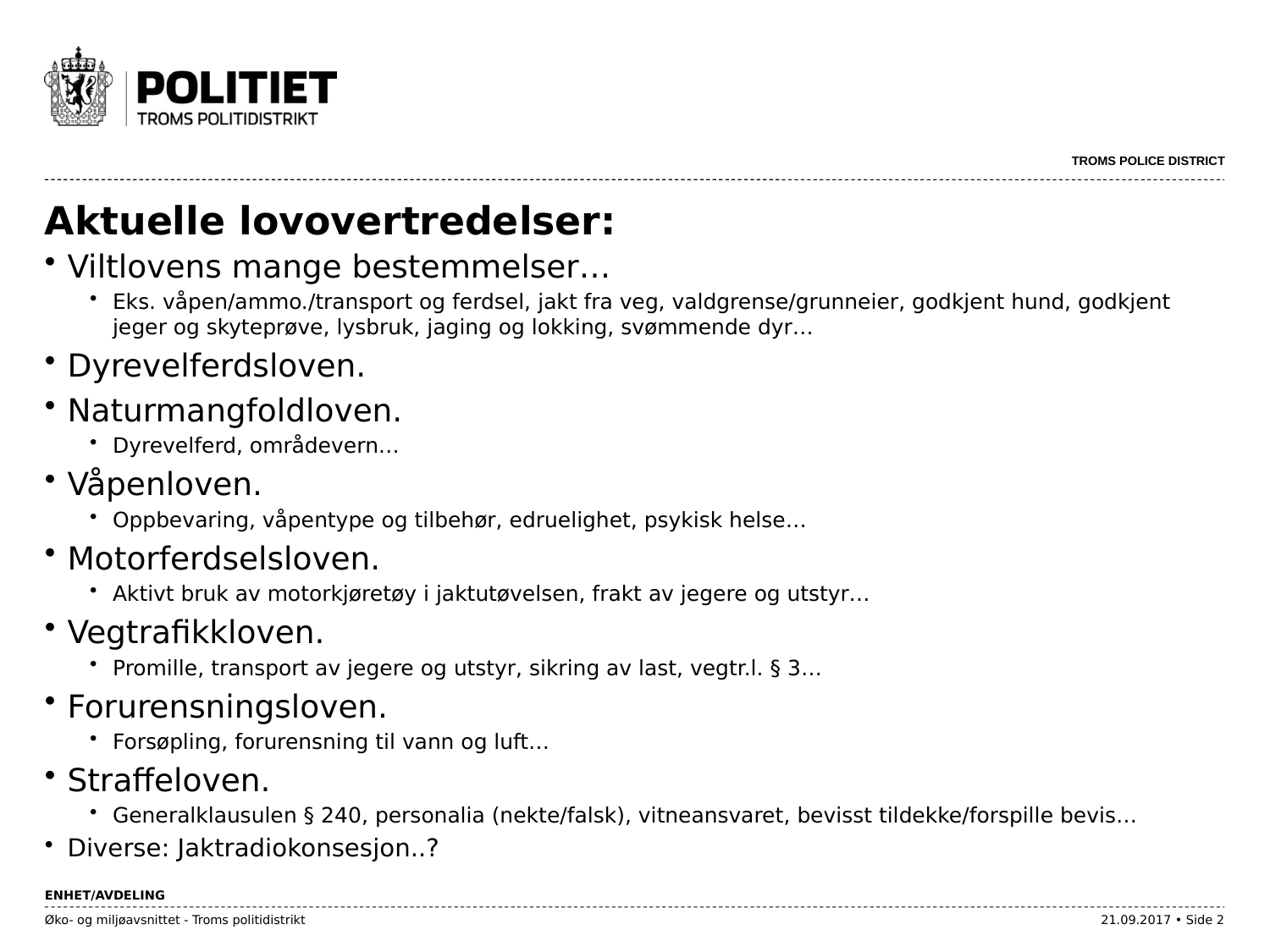

# Aktuelle lovovertredelser:
Viltlovens mange bestemmelser…
Eks. våpen/ammo./transport og ferdsel, jakt fra veg, valdgrense/grunneier, godkjent hund, godkjent jeger og skyteprøve, lysbruk, jaging og lokking, svømmende dyr…
Dyrevelferdsloven.
Naturmangfoldloven.
Dyrevelferd, områdevern…
Våpenloven.
Oppbevaring, våpentype og tilbehør, edruelighet, psykisk helse…
Motorferdselsloven.
Aktivt bruk av motorkjøretøy i jaktutøvelsen, frakt av jegere og utstyr…
Vegtrafikkloven.
Promille, transport av jegere og utstyr, sikring av last, vegtr.l. § 3…
Forurensningsloven.
Forsøpling, forurensning til vann og luft…
Straffeloven.
Generalklausulen § 240, personalia (nekte/falsk), vitneansvaret, bevisst tildekke/forspille bevis…
Diverse: Jaktradiokonsesjon..?

Øko- og miljøavsnittet - Troms politidistrikt
21.09.2017 • Side 2